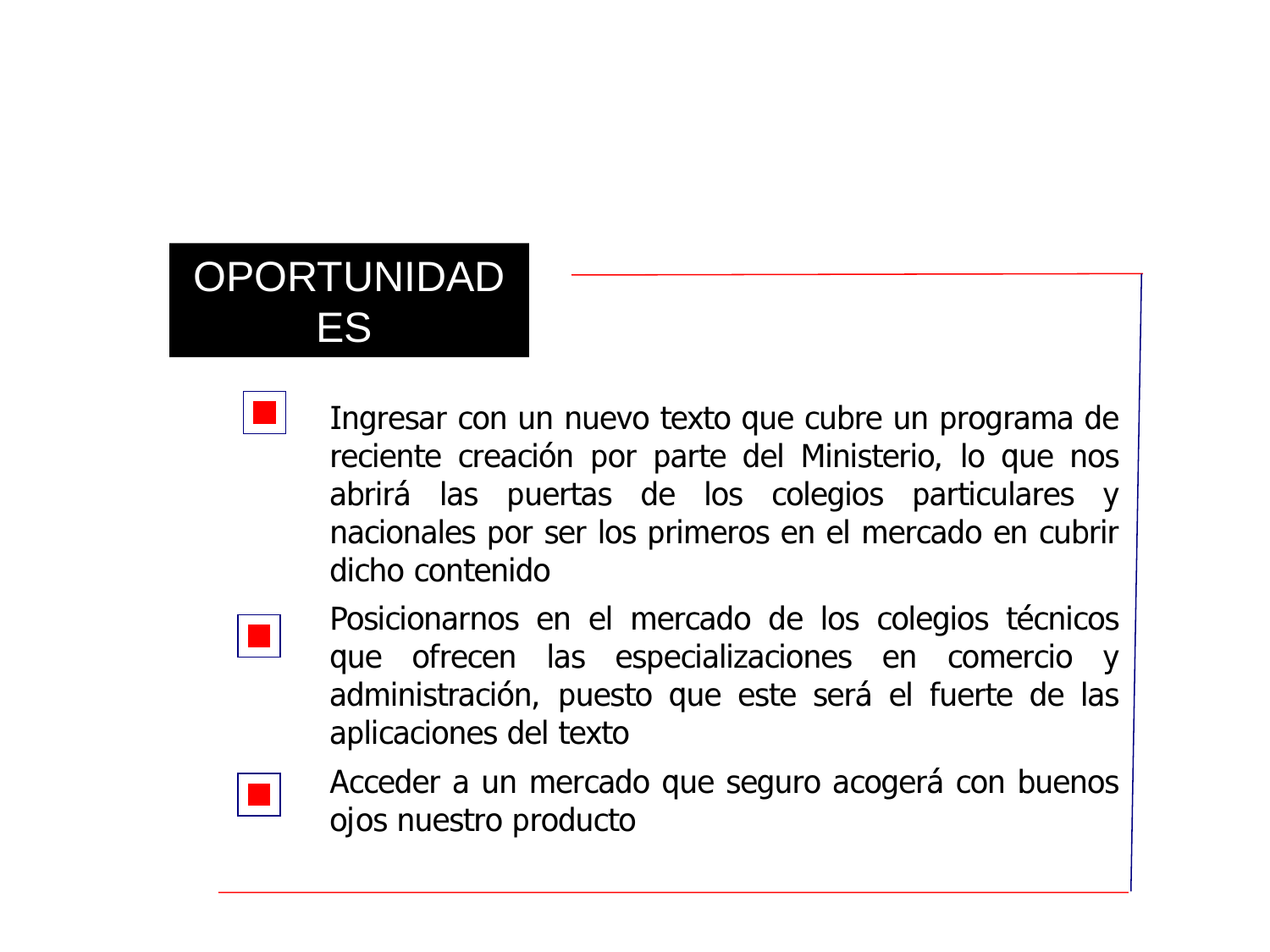

OPORTUNIDADES

Ingresar con un nuevo texto que cubre un programa de reciente creación por parte del Ministerio, lo que nos abrirá las puertas de los colegios particulares y nacionales por ser los primeros en el mercado en cubrir dicho contenido
Posicionarnos en el mercado de los colegios técnicos que ofrecen las especializaciones en comercio y administración, puesto que este será el fuerte de las aplicaciones del texto
Acceder a un mercado que seguro acogerá con buenos ojos nuestro producto